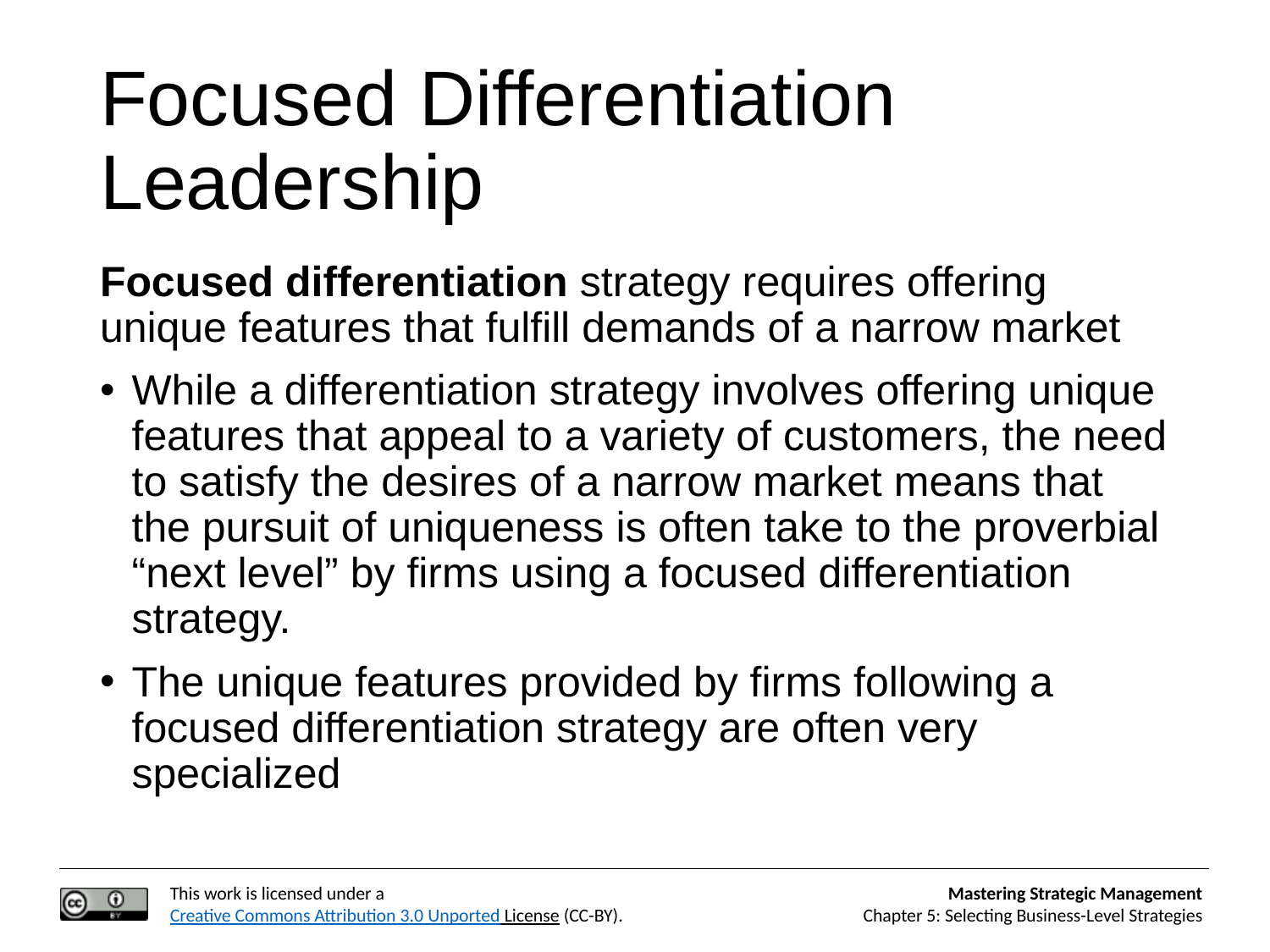

# Focused Differentiation Leadership
Focused differentiation strategy requires offering unique features that fulfill demands of a narrow market
While a differentiation strategy involves offering unique features that appeal to a variety of customers, the need to satisfy the desires of a narrow market means that the pursuit of uniqueness is often take to the proverbial “next level” by firms using a focused differentiation strategy.
The unique features provided by firms following a focused differentiation strategy are often very specialized